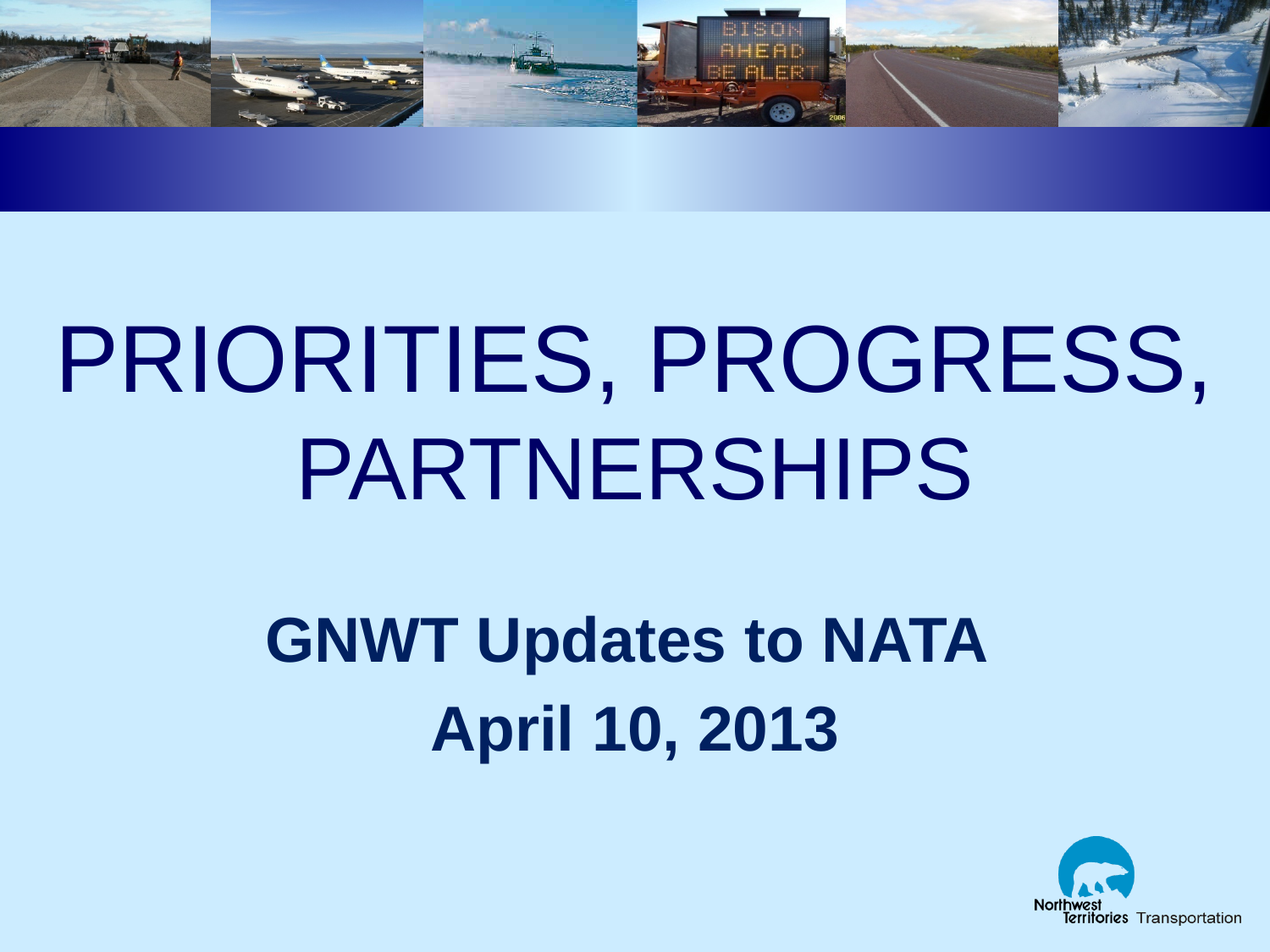

# PRIORITIES, PROGRESS, PARTNERSHIPS
GNWT Updates to NATA
April 10, 2013